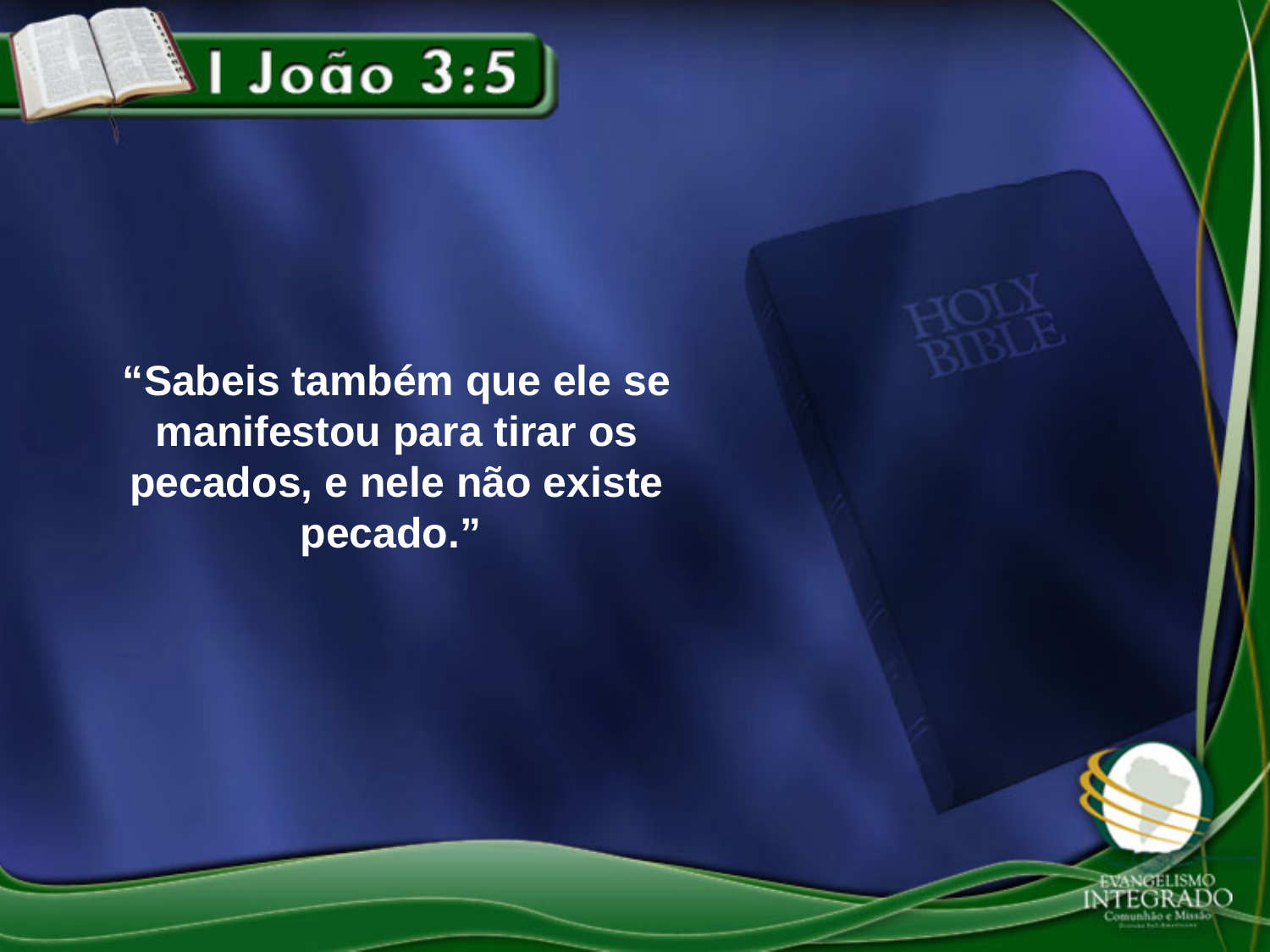

“Sabeis também que ele se manifestou para tirar os pecados, e nele não existe pecado.”